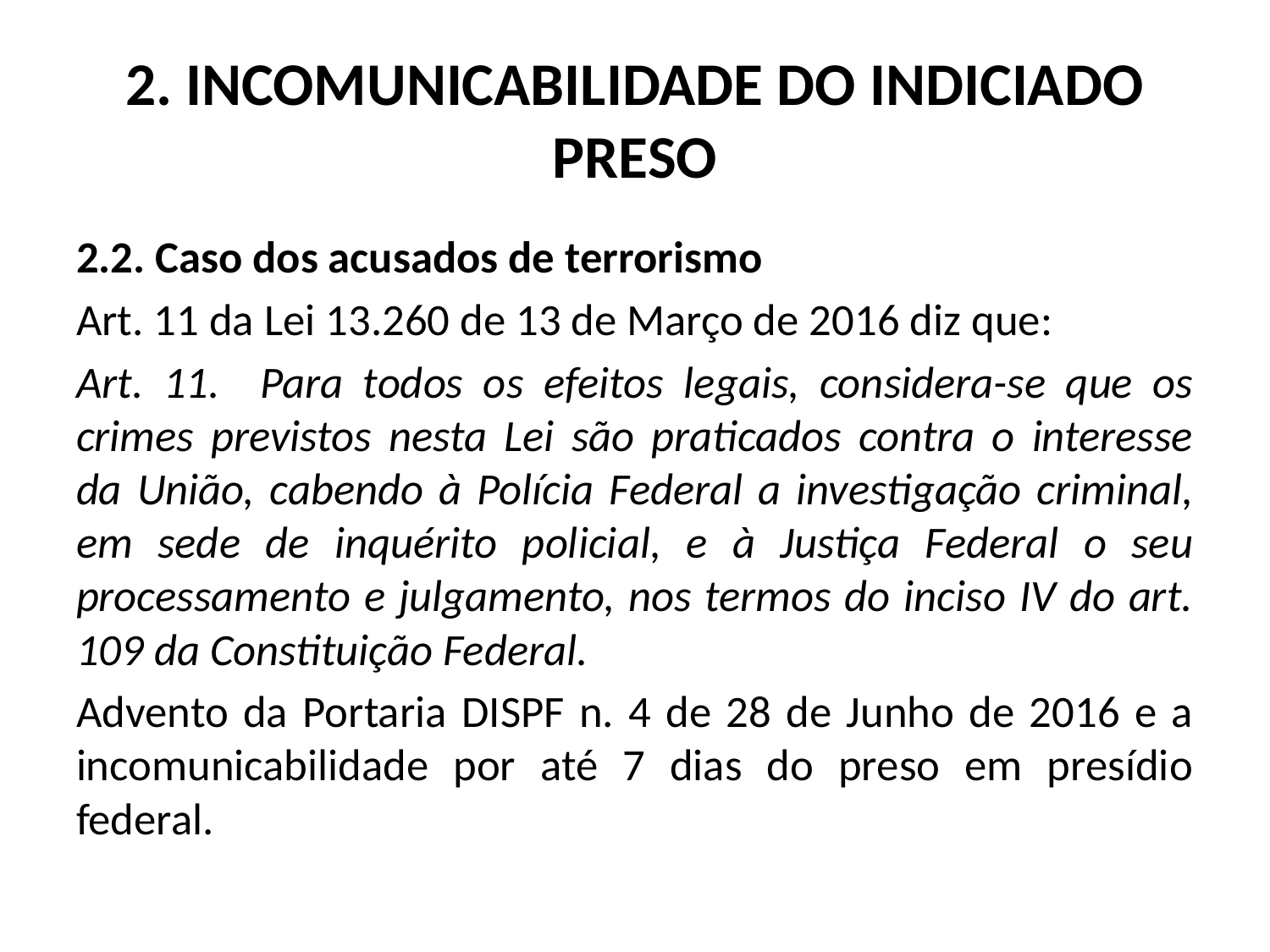

# 2. INCOMUNICABILIDADE DO INDICIADO PRESO
2.2. Caso dos acusados de terrorismo
Art. 11 da Lei 13.260 de 13 de Março de 2016 diz que:
Art. 11.  Para todos os efeitos legais, considera-se que os crimes previstos nesta Lei são praticados contra o interesse da União, cabendo à Polícia Federal a investigação criminal, em sede de inquérito policial, e à Justiça Federal o seu processamento e julgamento, nos termos do inciso IV do art. 109 da Constituição Federal.
Advento da Portaria DISPF n. 4 de 28 de Junho de 2016 e a incomunicabilidade por até 7 dias do preso em presídio federal.